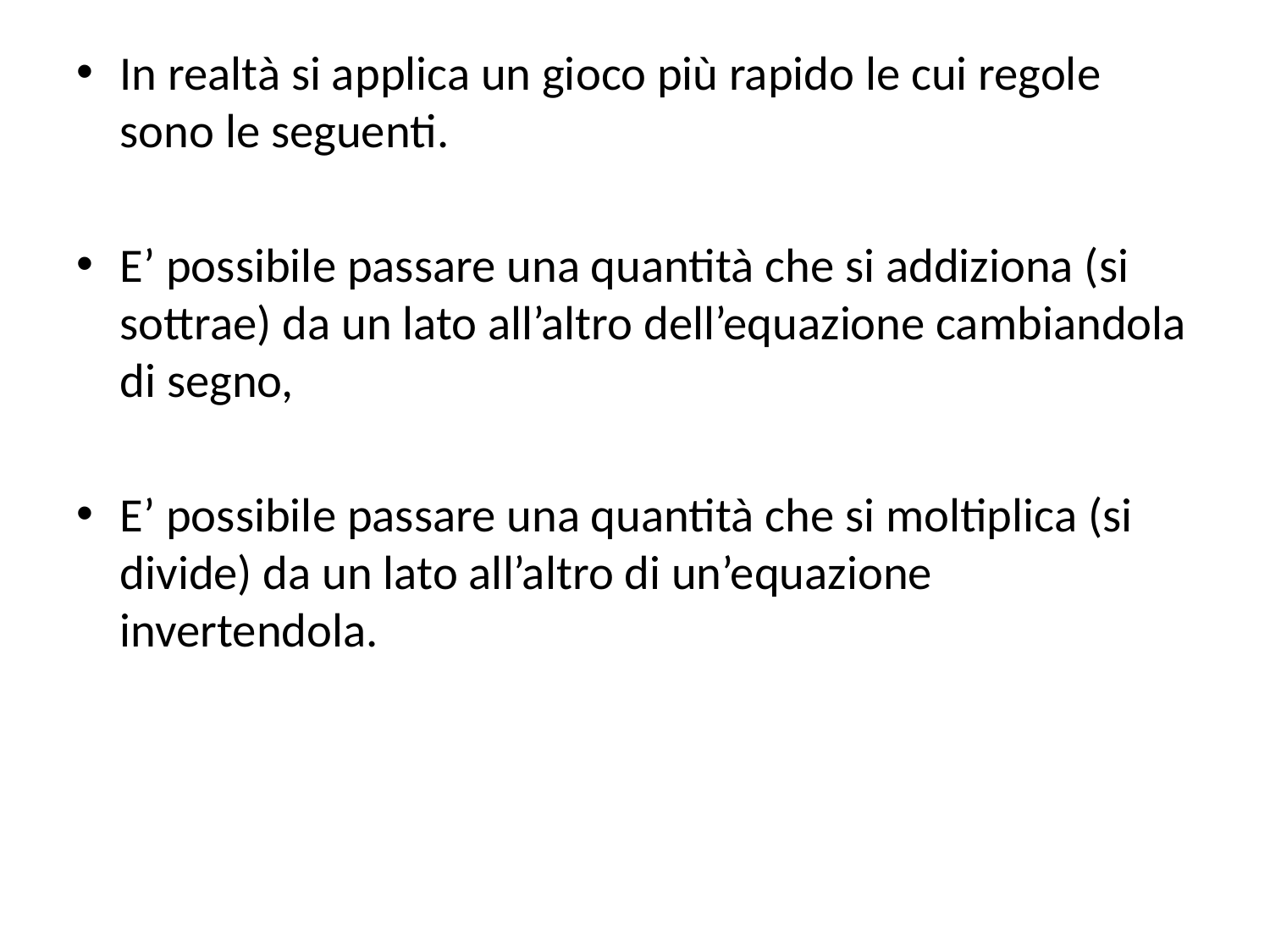

In realtà si applica un gioco più rapido le cui regole sono le seguenti.

E’ possibile passare una quantità che si addiziona (si sottrae) da un lato all’altro dell’equazione cambiandola di segno,

E’ possibile passare una quantità che si moltiplica (si divide) da un lato all’altro di un’equazione invertendola.